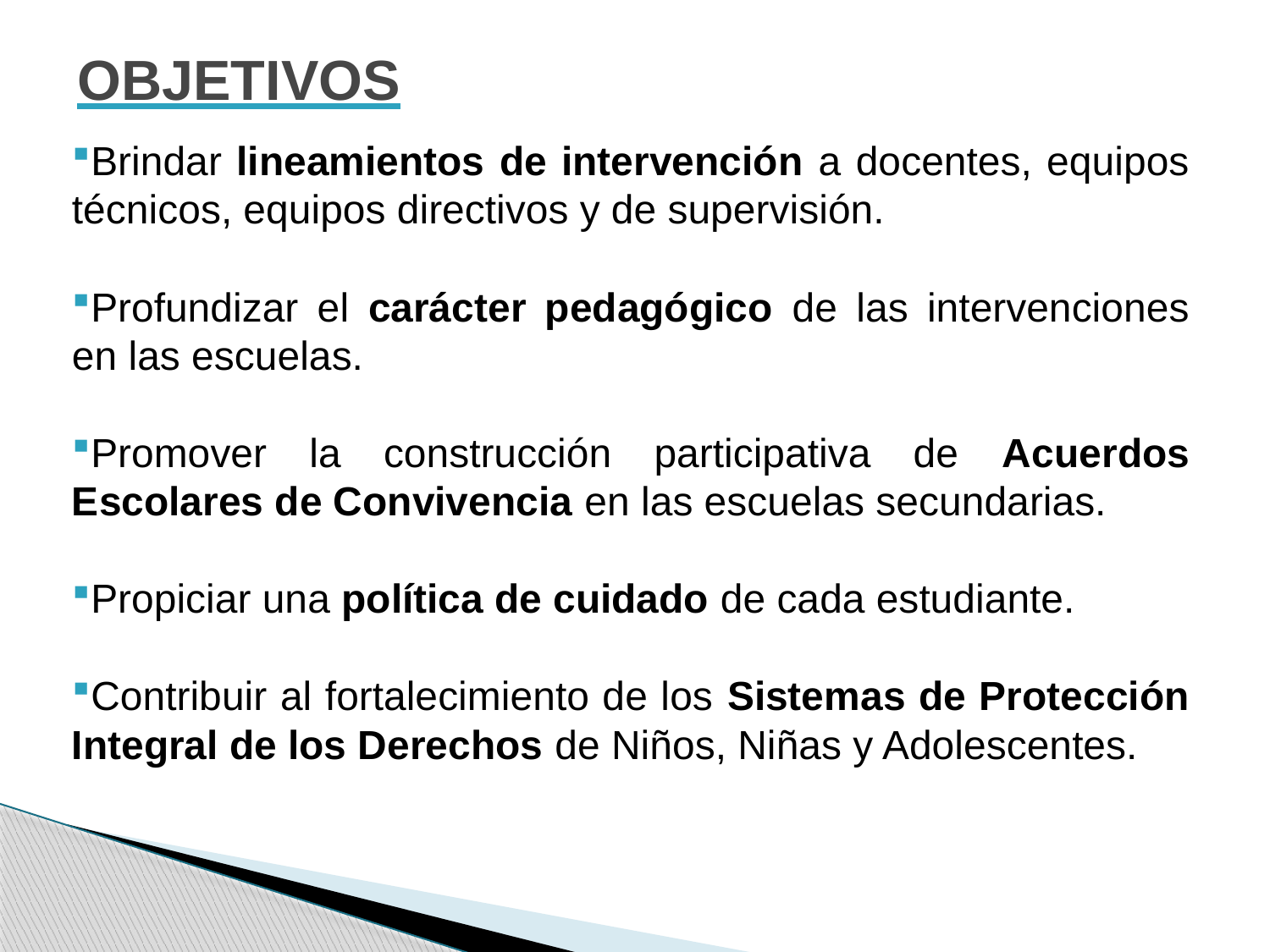

OBJETIVOS
Brindar lineamientos de intervención a docentes, equipos técnicos, equipos directivos y de supervisión.

Profundizar el carácter pedagógico de las intervenciones en las escuelas.

Promover la construcción participativa de Acuerdos Escolares de Convivencia en las escuelas secundarias.

Propiciar una política de cuidado de cada estudiante.

Contribuir al fortalecimiento de los Sistemas de Protección Integral de los Derechos de Niños, Niñas y Adolescentes.